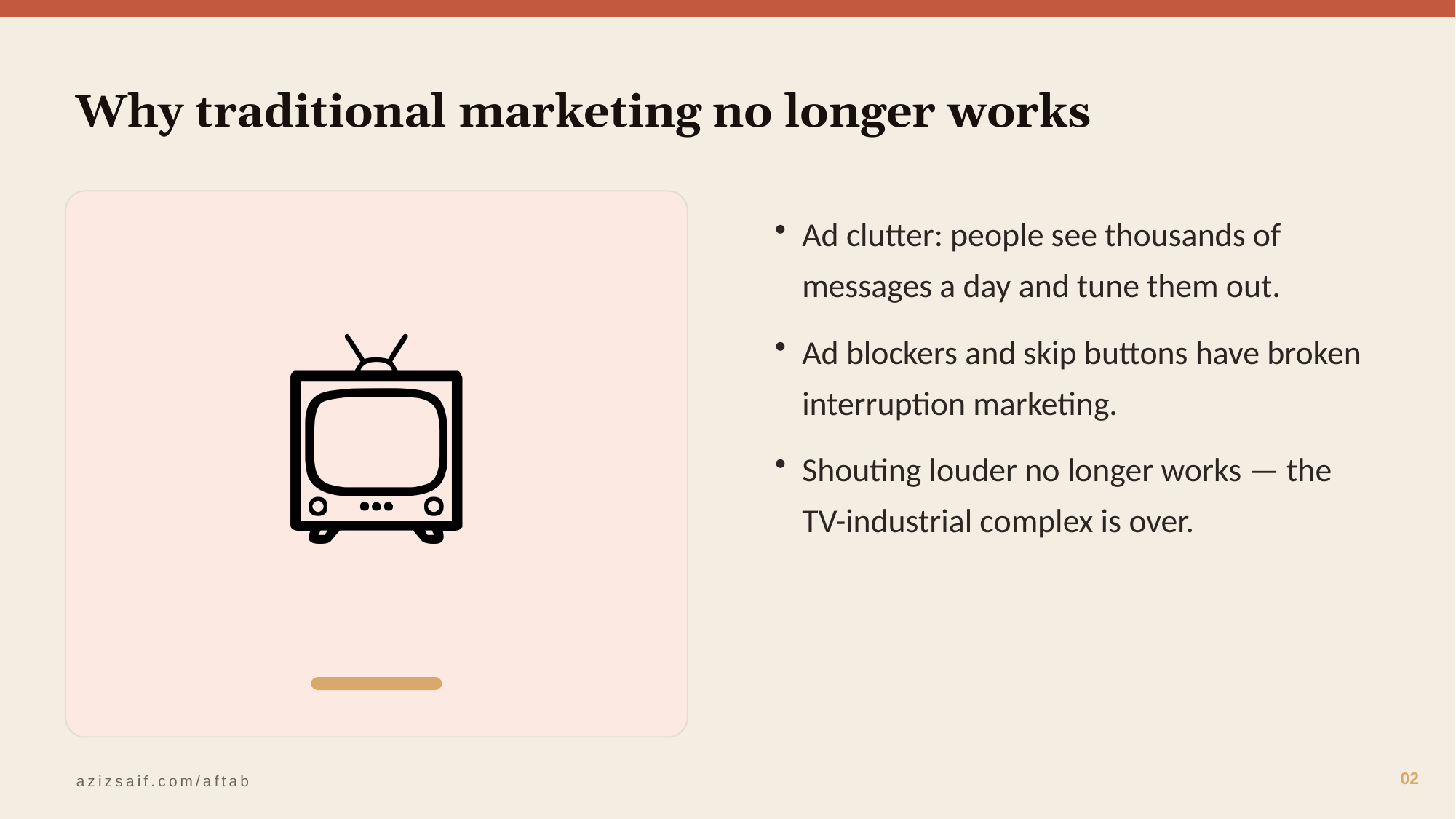

Why traditional marketing no longer works

📺
Ad clutter: people see thousands of messages a day and tune them out.
Ad blockers and skip buttons have broken interruption marketing.
Shouting louder no longer works — the TV-industrial complex is over.

02
azizsaif.com/aftab